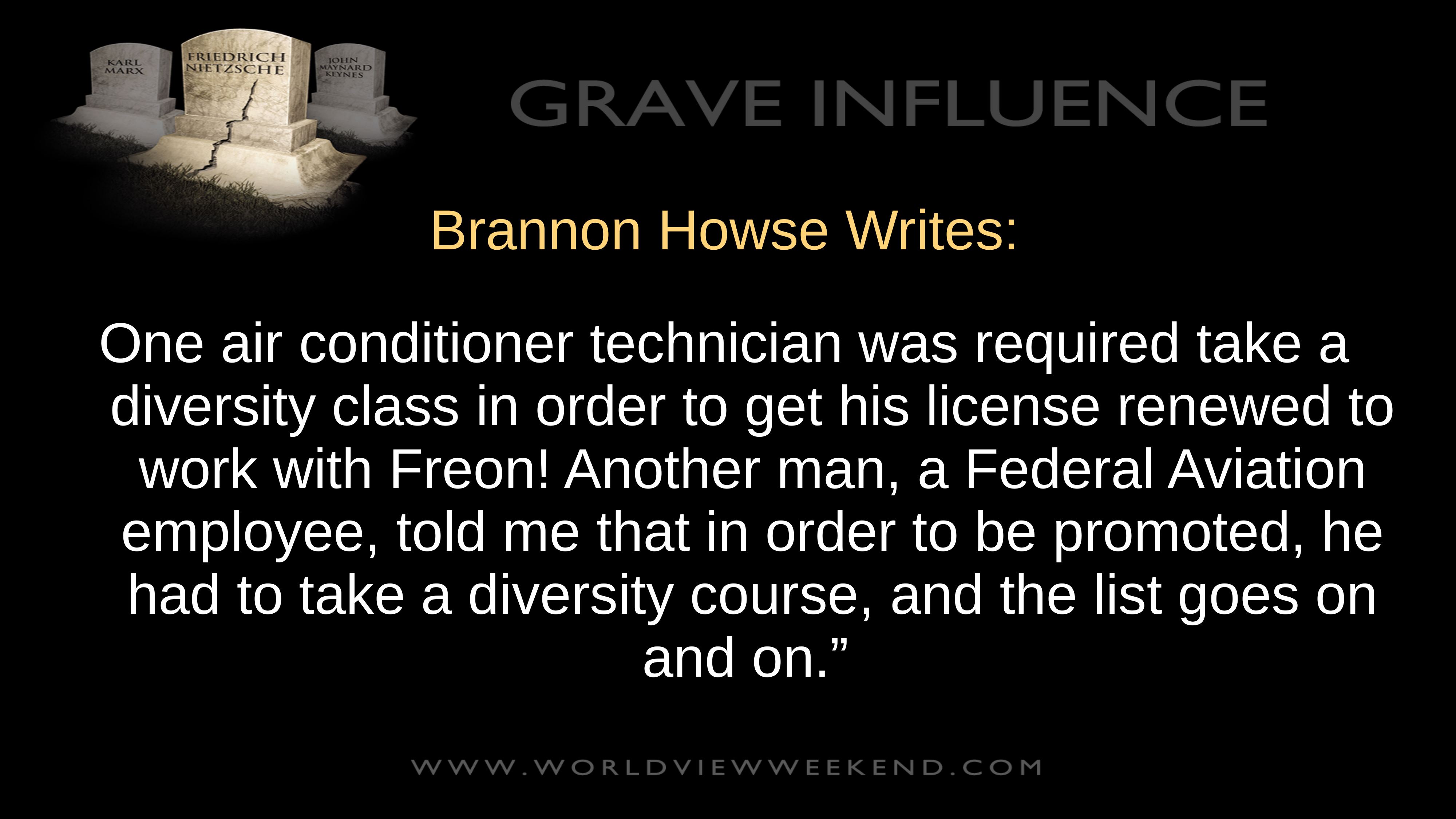

Brannon Howse Writes:
One air conditioner technician was required take a diversity class in order to get his license renewed to work with Freon! Another man, a Federal Aviation employee, told me that in order to be promoted, he had to take a diversity course, and the list goes on and on.”